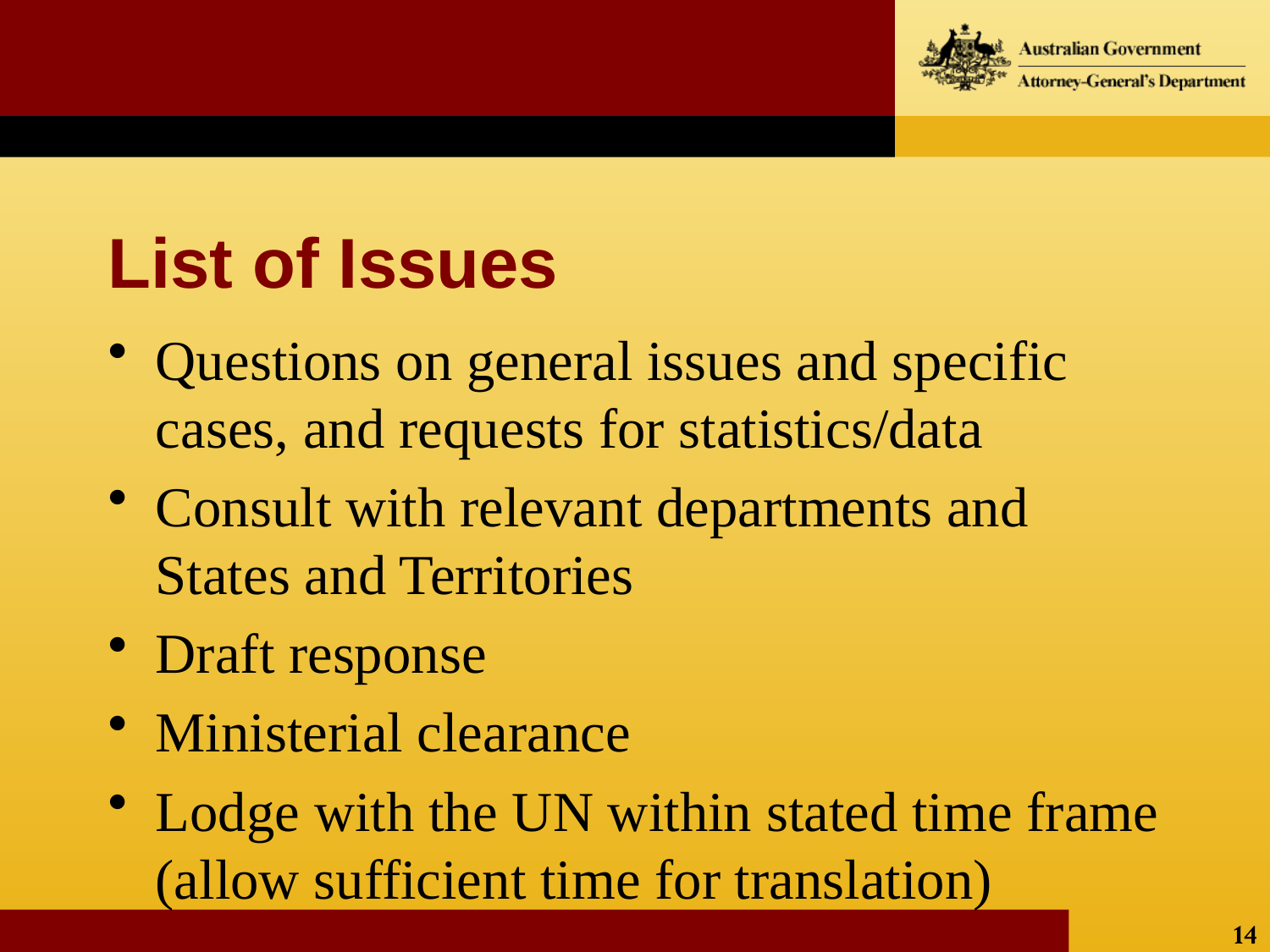

# List of Issues
Questions on general issues and specific cases, and requests for statistics/data
Consult with relevant departments and States and Territories
Draft response
Ministerial clearance
Lodge with the UN within stated time frame (allow sufficient time for translation)

14